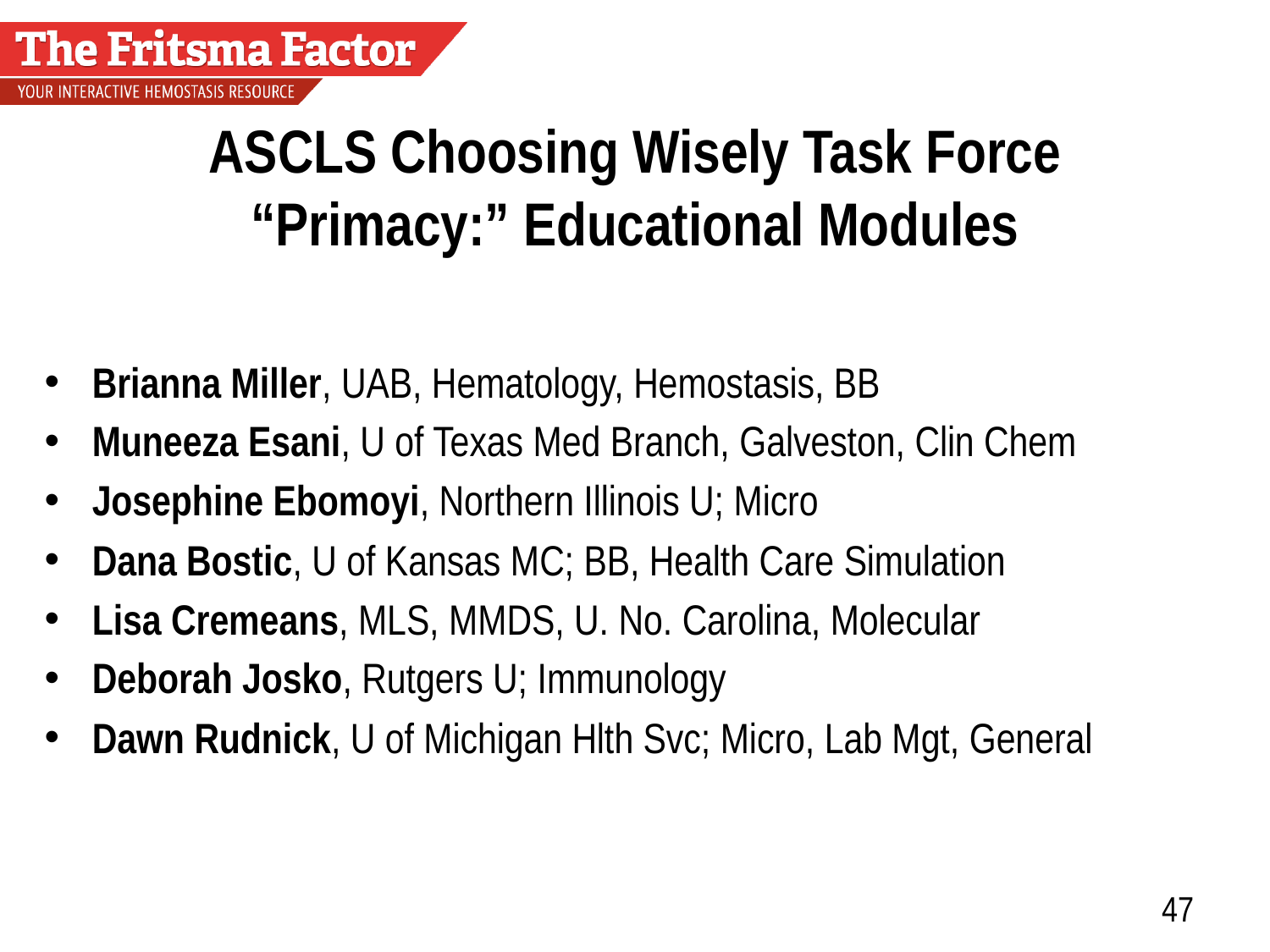

# ASCLS Choosing Wisely Task Force “Primacy:” Educational Modules
Brianna Miller, UAB, Hematology, Hemostasis, BB
Muneeza Esani, U of Texas Med Branch, Galveston, Clin Chem
Josephine Ebomoyi, Northern Illinois U; Micro
Dana Bostic, U of Kansas MC; BB, Health Care Simulation
Lisa Cremeans, MLS, MMDS, U. No. Carolina, Molecular
Deborah Josko, Rutgers U; Immunology
Dawn Rudnick, U of Michigan Hlth Svc; Micro, Lab Mgt, General

47